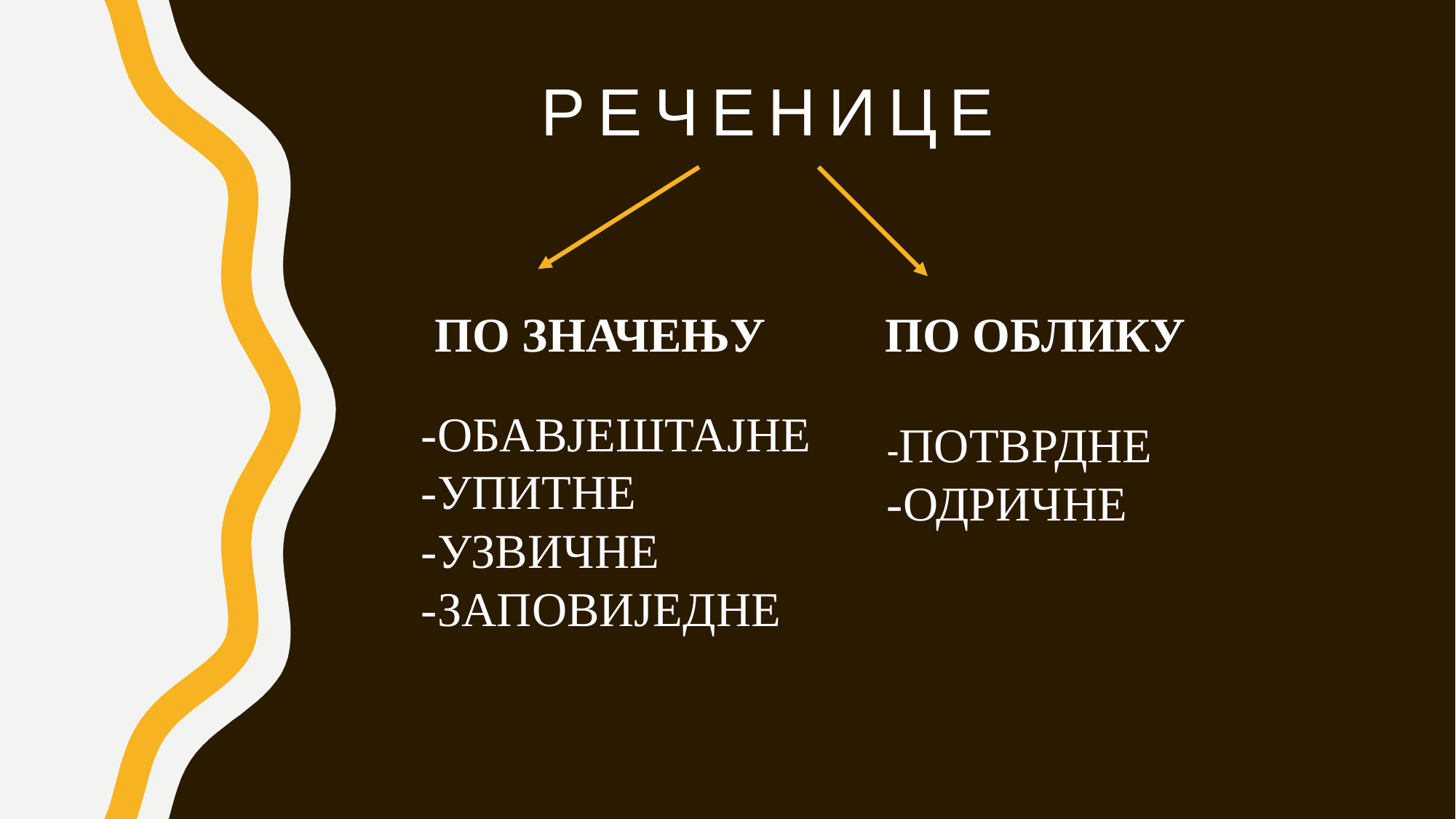

# реченице
ПО ЗНАЧЕЊУ
ПО ОБЛИКУ
-ОБАВЈЕШТАЈНЕ
-УПИТНЕ
-УЗВИЧНЕ
-ЗАПОВИЈЕДНЕ
-ПОТВРДНЕ
-ОДРИЧНЕ